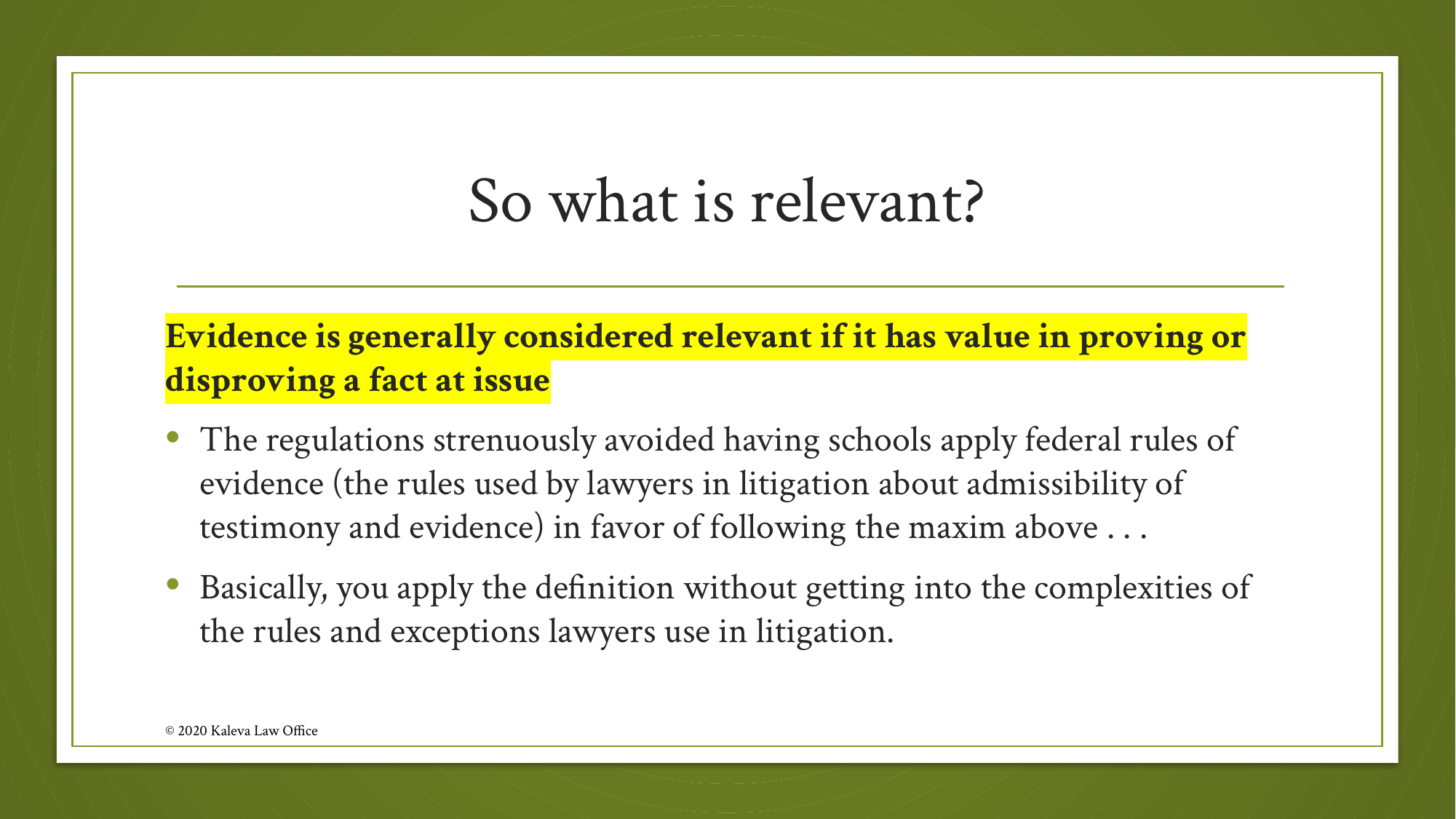

# So what is relevant?
Evidence is generally considered relevant if it has value in proving or disproving a fact at issue
The regulations strenuously avoided having schools apply federal rules of evidence (the rules used by lawyers in litigation about admissibility of testimony and evidence) in favor of following the maxim above . . .
Basically, you apply the definition without getting into the complexities of the rules and exceptions lawyers use in litigation.
© 2020 Kaleva Law Office